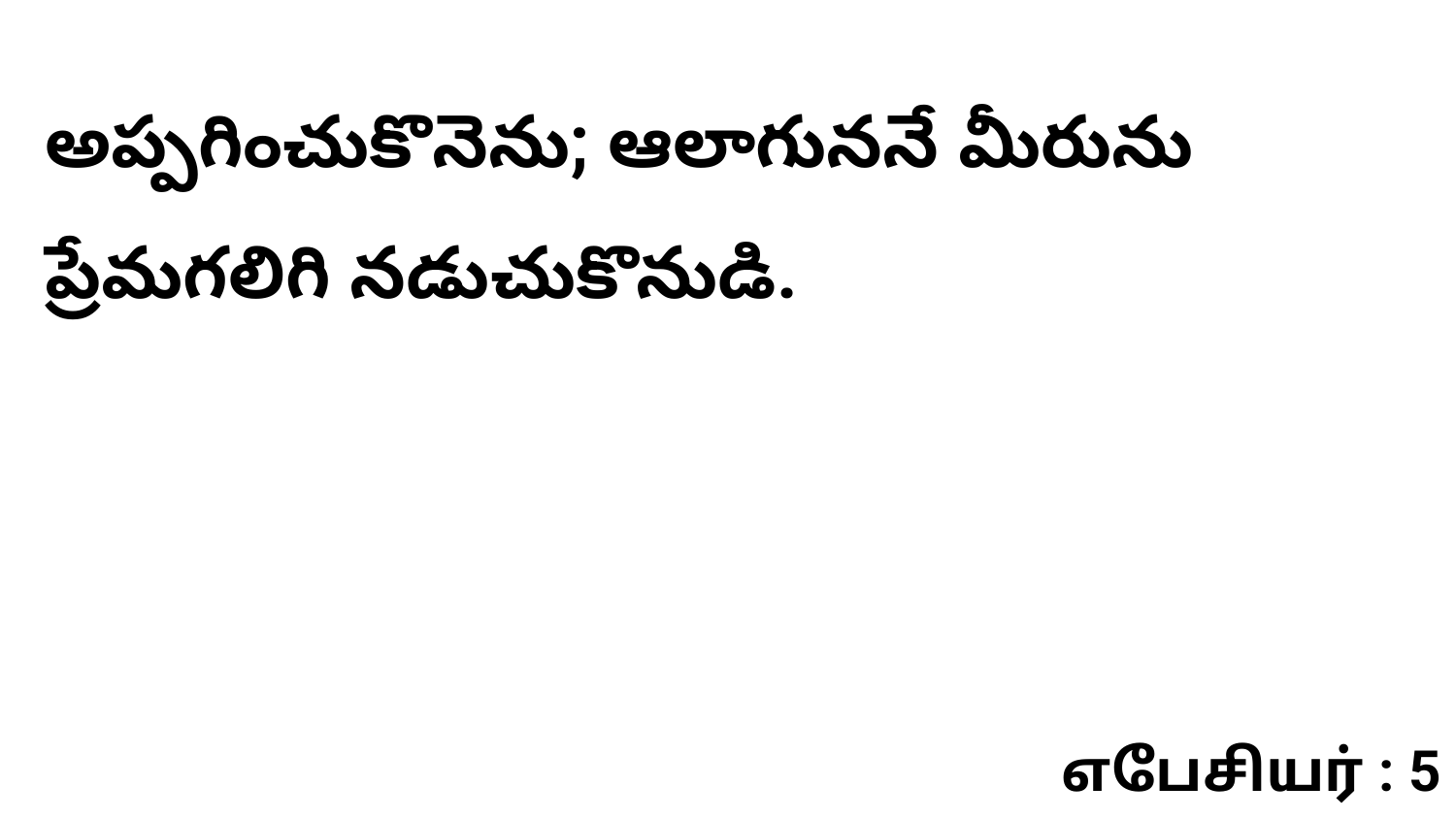

అప్పగించుకొనెను; ఆలాగుననే మీరును ప్రేమగలిగి నడుచుకొనుడి.
எபேசியர் : 5